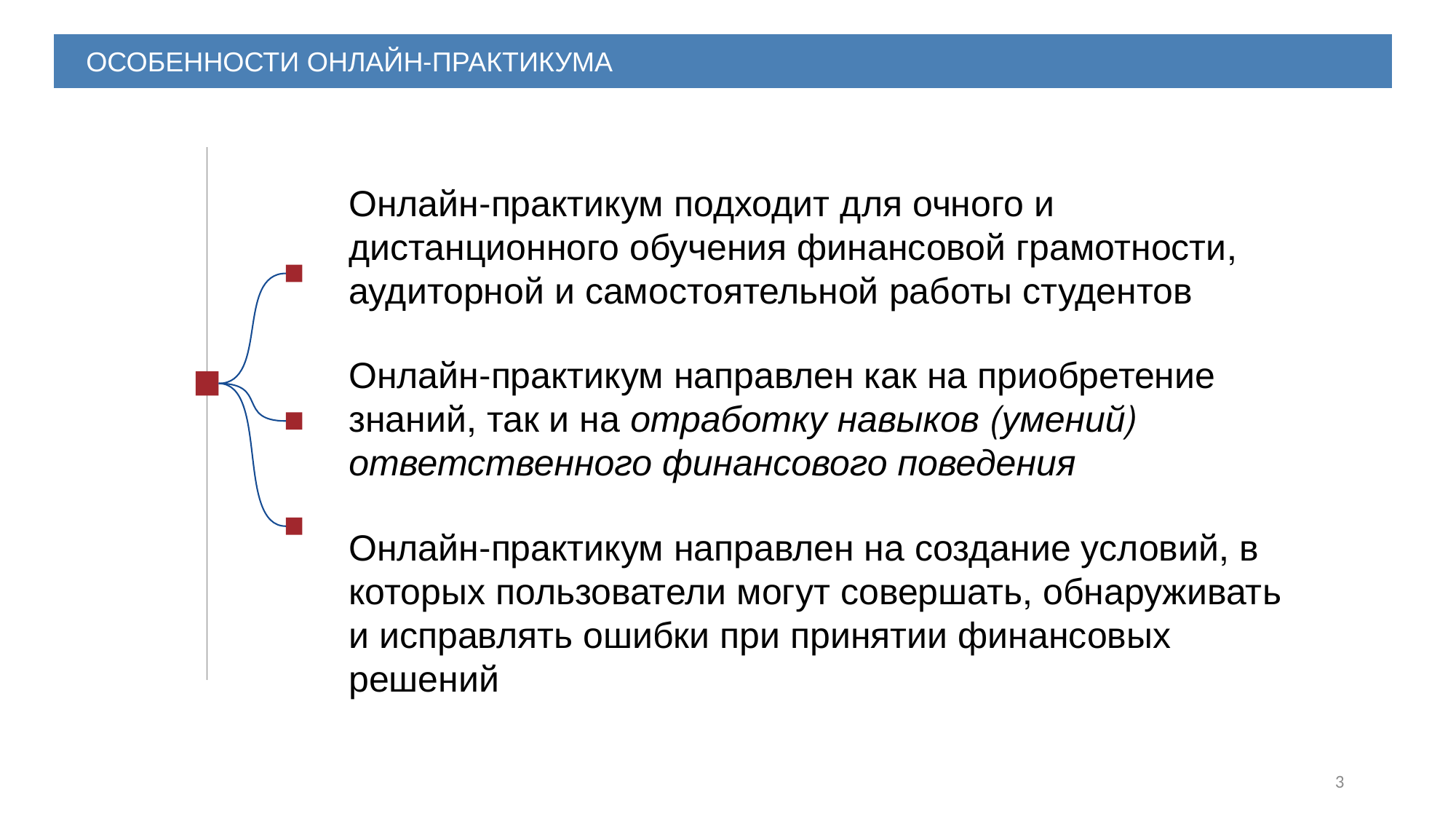

ОСОБЕННОСТИ ОНЛАЙН-ПРАКТИКУМА
Онлайн-практикум подходит для очного и дистанционного обучения финансовой грамотности, аудиторной и самостоятельной работы студентов

Онлайн-практикум направлен как на приобретение знаний, так и на отработку навыков (умений) ответственного финансового поведения

Онлайн-практикум направлен на создание условий, в которых пользователи могут совершать, обнаруживать и исправлять ошибки при принятии финансовых решений
3